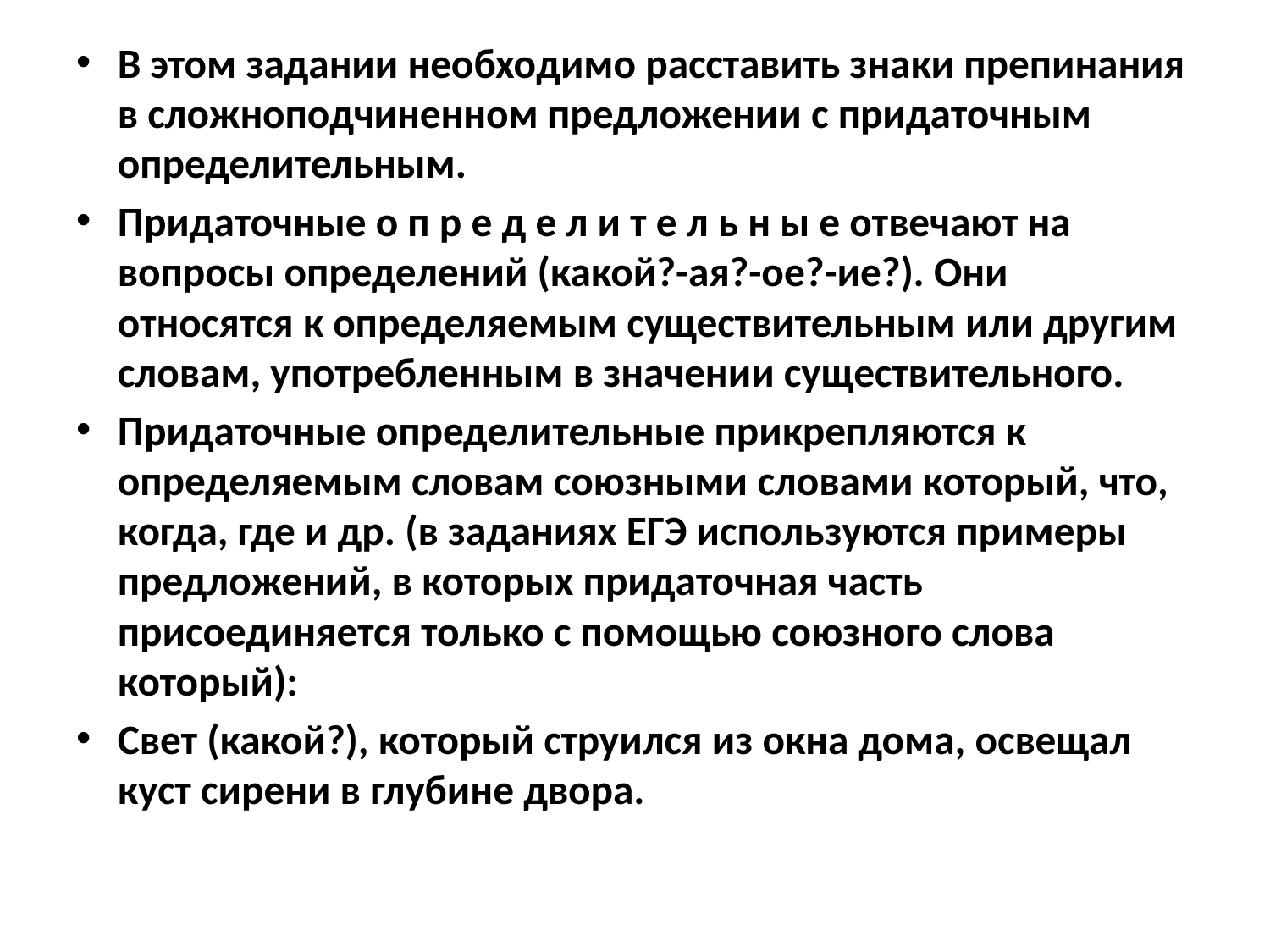

В этом задании необходимо расставить знаки препинания в сложноподчиненном предложении с придаточным определительным.
Придаточные о п р е д е л и т е л ь н ы е отвечают на вопросы определений (какой?-ая?-ое?-ие?). Они относятся к определяемым существительным или другим словам, употребленным в значении существительного.
Придаточные определительные прикрепляются к определяемым словам союзными словами который, что, когда, где и др. (в заданиях ЕГЭ используются примеры предложений, в которых придаточная часть присоединяется только с помощью союзного слова который):
Свет (какой?), который струился из окна дома, освещал куст сирени в глубине двора.